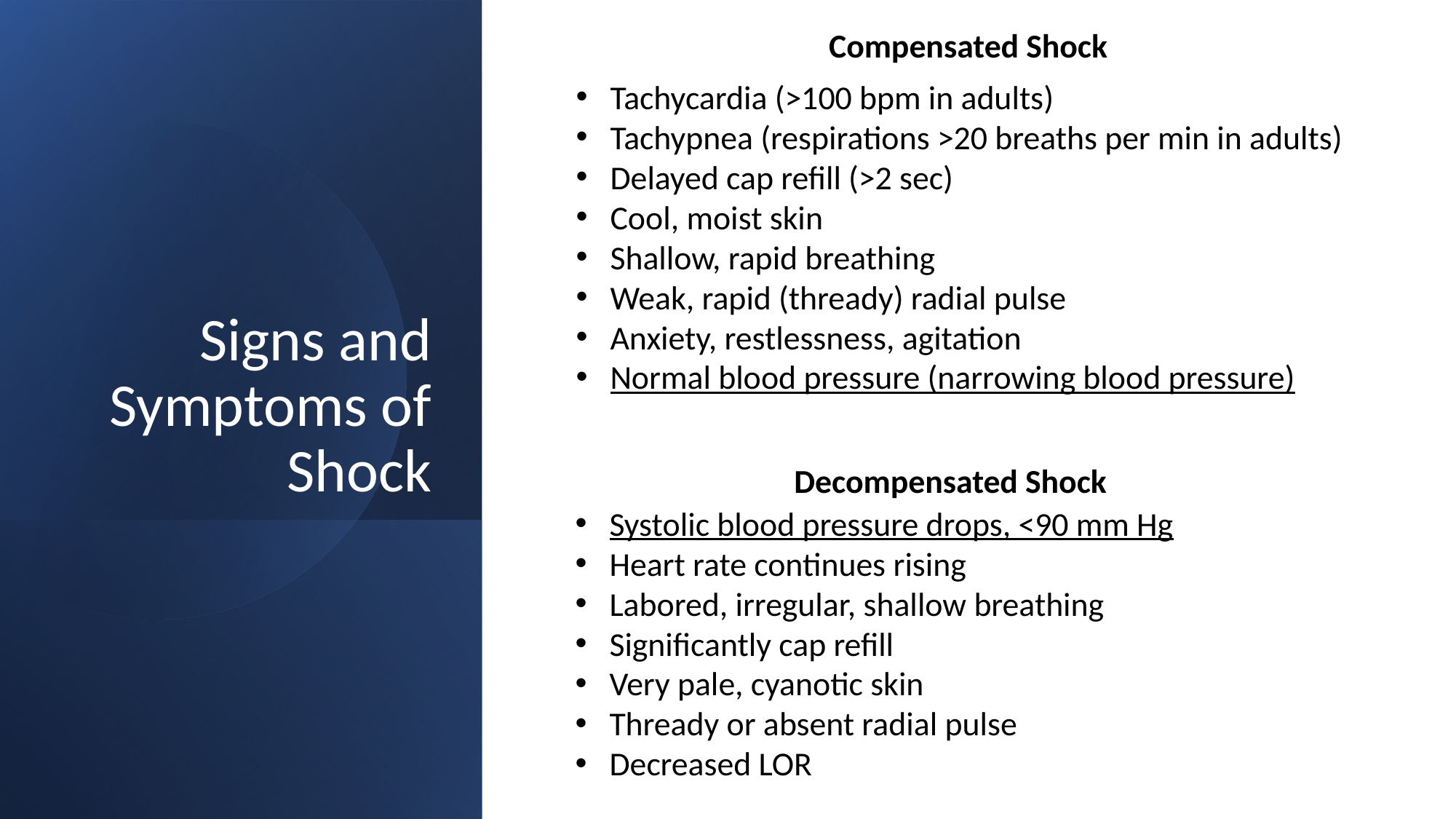

Compensated Shock
Tachycardia (>100 bpm in adults)
Tachypnea (respirations >20 breaths per min in adults)
Delayed cap refill (>2 sec)
Cool, moist skin
Shallow, rapid breathing
Weak, rapid (thready) radial pulse
Anxiety, restlessness, agitation
Normal blood pressure (narrowing blood pressure)

# Signs and Symptoms of Shock

Decompensated Shock
Systolic blood pressure drops, <90 mm Hg
Heart rate continues rising
Labored, irregular, shallow breathing
Significantly cap refill
Very pale, cyanotic skin
Thready or absent radial pulse
Decreased LOR